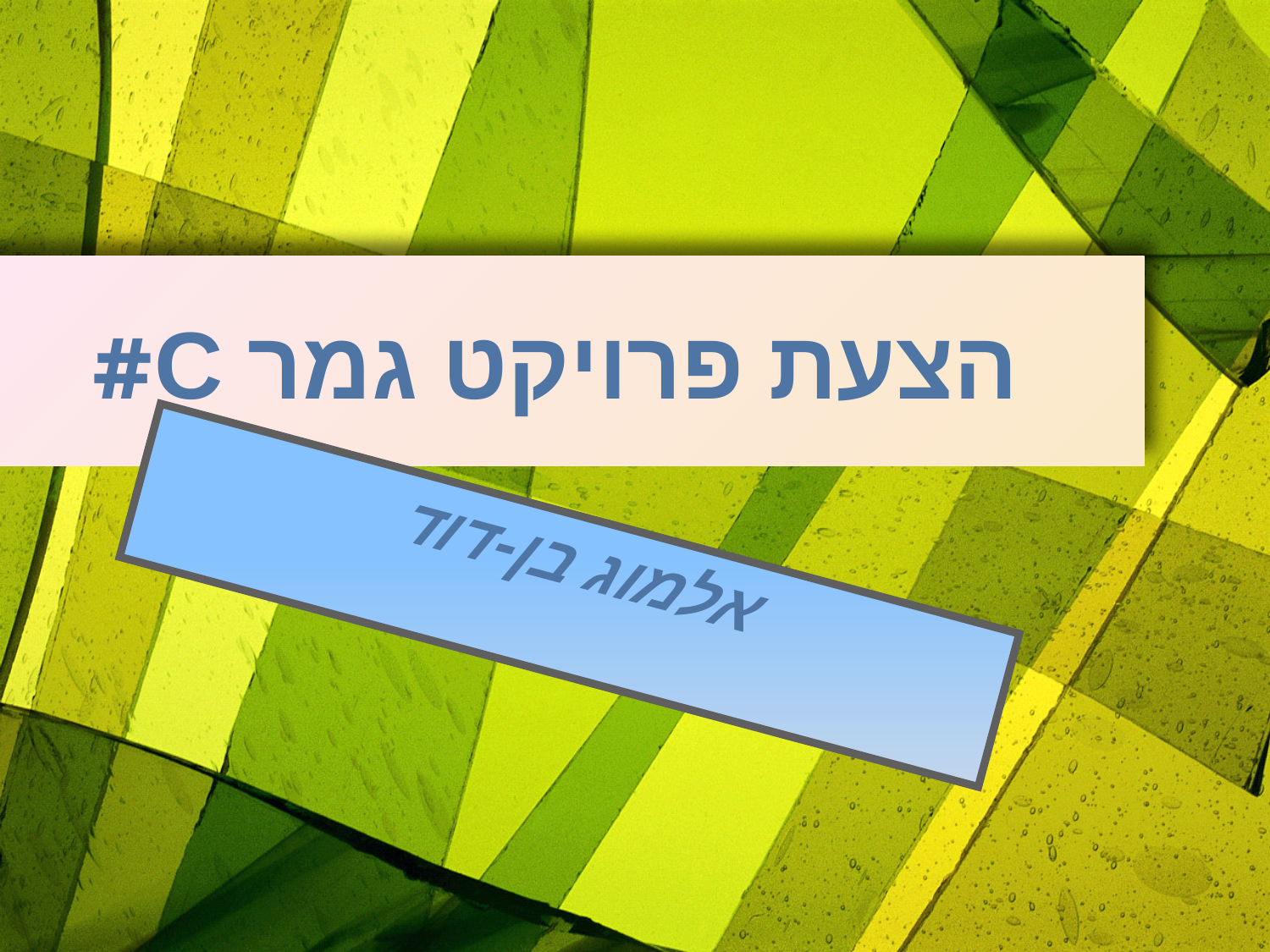

# הצעת פרויקט גמר C#
אלמוג בן-דוד